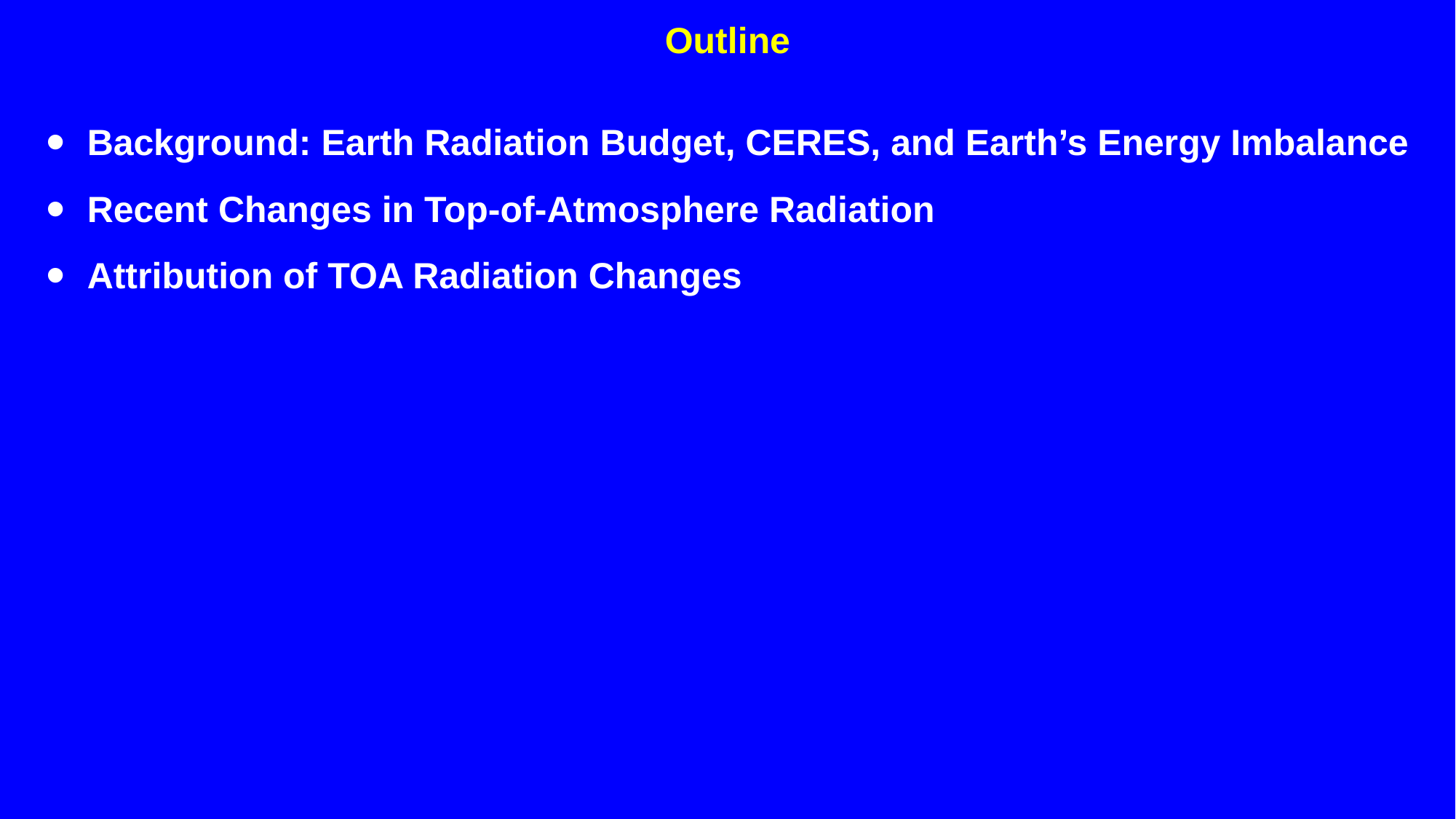

Outline
Background: Earth Radiation Budget, CERES, and Earth’s Energy Imbalance
Recent Changes in Top-of-Atmosphere Radiation
Attribution of TOA Radiation Changes